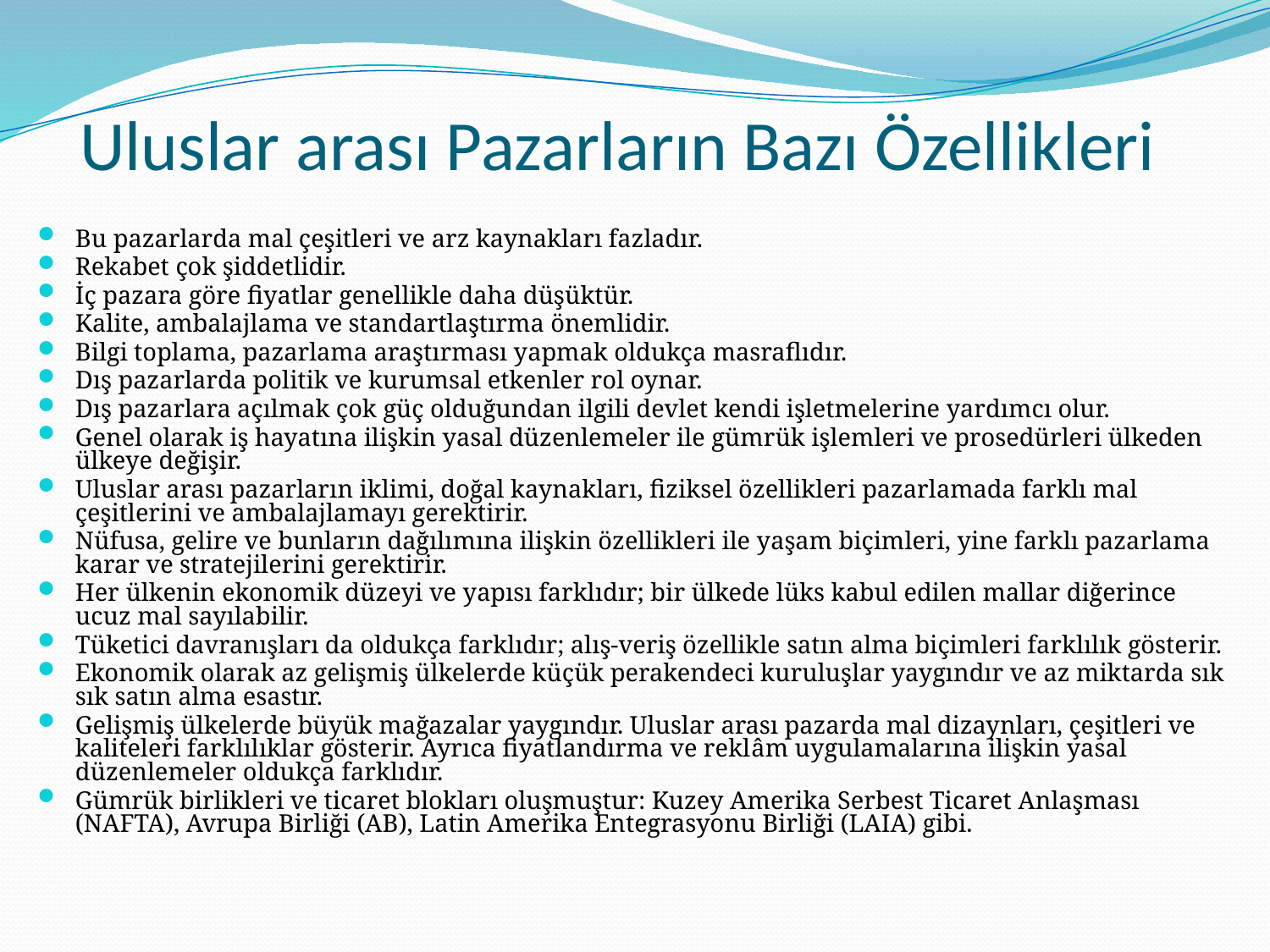

# Uluslar arası Pazarların Bazı Özellikleri
Bu pazarlarda mal çeşitleri ve arz kaynakları fazladır.
Rekabet çok şiddetlidir.
İç pazara göre fiyatlar genellikle daha düşüktür.
Kalite, ambalajlama ve standartlaştırma önemlidir.
Bilgi toplama, pazarlama araştırması yapmak oldukça masraflıdır.
Dış pazarlarda politik ve kurumsal etkenler rol oynar.
Dış pazarlara açılmak çok güç olduğundan ilgili devlet kendi işletmelerine yardımcı olur.
Genel olarak iş hayatına ilişkin yasal düzenlemeler ile gümrük işlemleri ve prosedürleri ülkeden ülkeye değişir.
Uluslar arası pazarların iklimi, doğal kaynakları, fiziksel özellikleri pazarlamada farklı mal çeşitlerini ve ambalajlamayı gerektirir.
Nüfusa, gelire ve bunların dağılımına ilişkin özellikleri ile yaşam biçimleri, yine farklı pazarlama karar ve stratejilerini gerektirir.
Her ülkenin ekonomik düzeyi ve yapısı farklıdır; bir ülkede lüks kabul edilen mallar diğerince ucuz mal sayılabilir.
Tüketici davranışları da oldukça farklıdır; alış-veriş özellikle satın alma biçimleri farklılık gösterir.
Ekonomik olarak az gelişmiş ülkelerde küçük perakendeci kuruluşlar yaygındır ve az miktarda sık sık satın alma esastır.
Gelişmiş ülkelerde büyük mağazalar yaygındır. Uluslar arası pazarda mal dizaynları, çeşitleri ve kaliteleri farklılıklar gösterir. Ayrıca fiyatlandırma ve reklâm uygulamalarına ilişkin yasal düzenlemeler oldukça farklıdır.
Gümrük birlikleri ve ticaret blokları oluşmuştur: Kuzey Amerika Serbest Ticaret Anlaşması (NAFTA), Avrupa Birliği (AB), Latin Amerika Entegrasyonu Birliği (LAIA) gibi.